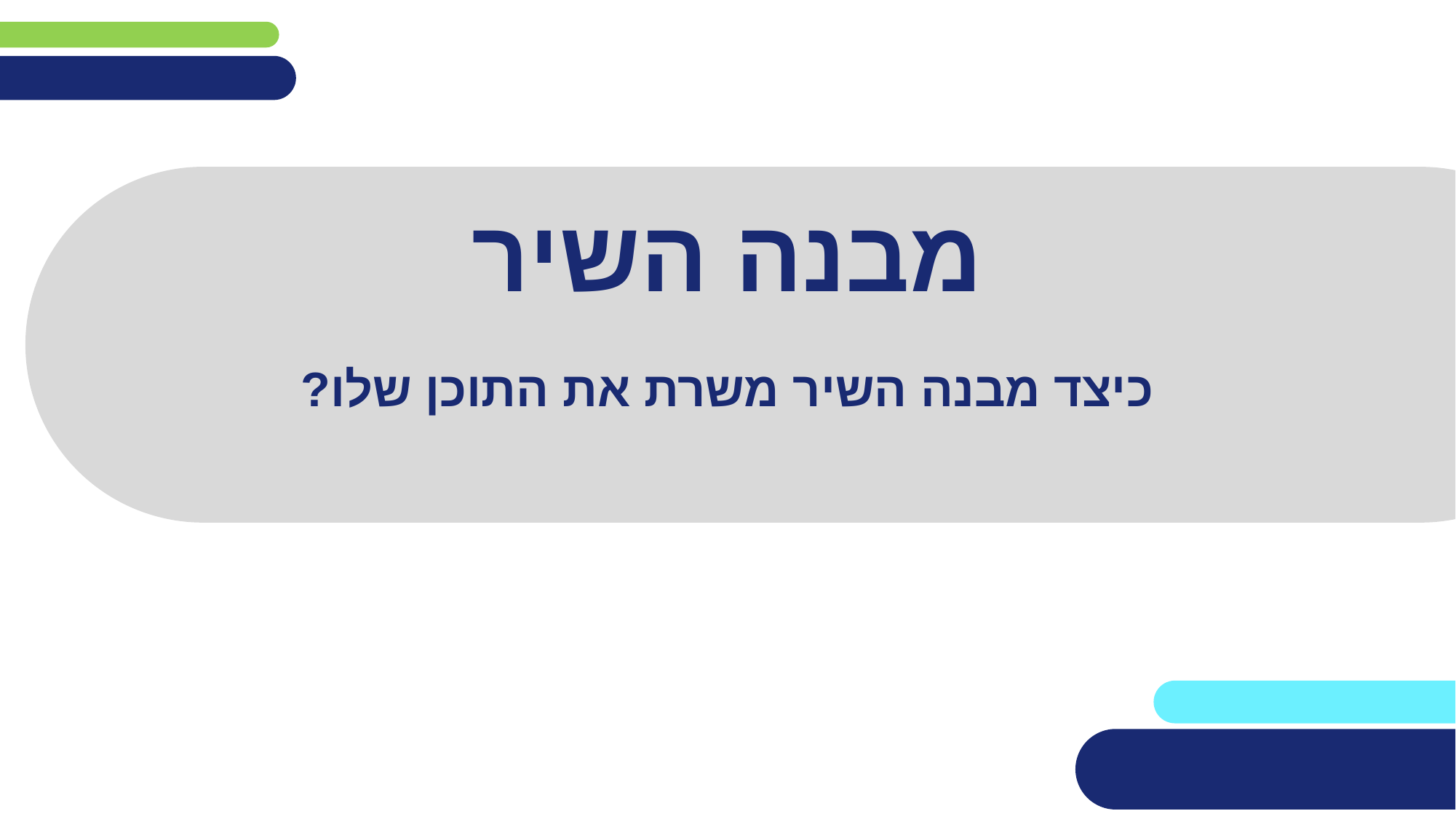

# מבנה השיר
כיצד מבנה השיר משרת את התוכן שלו?